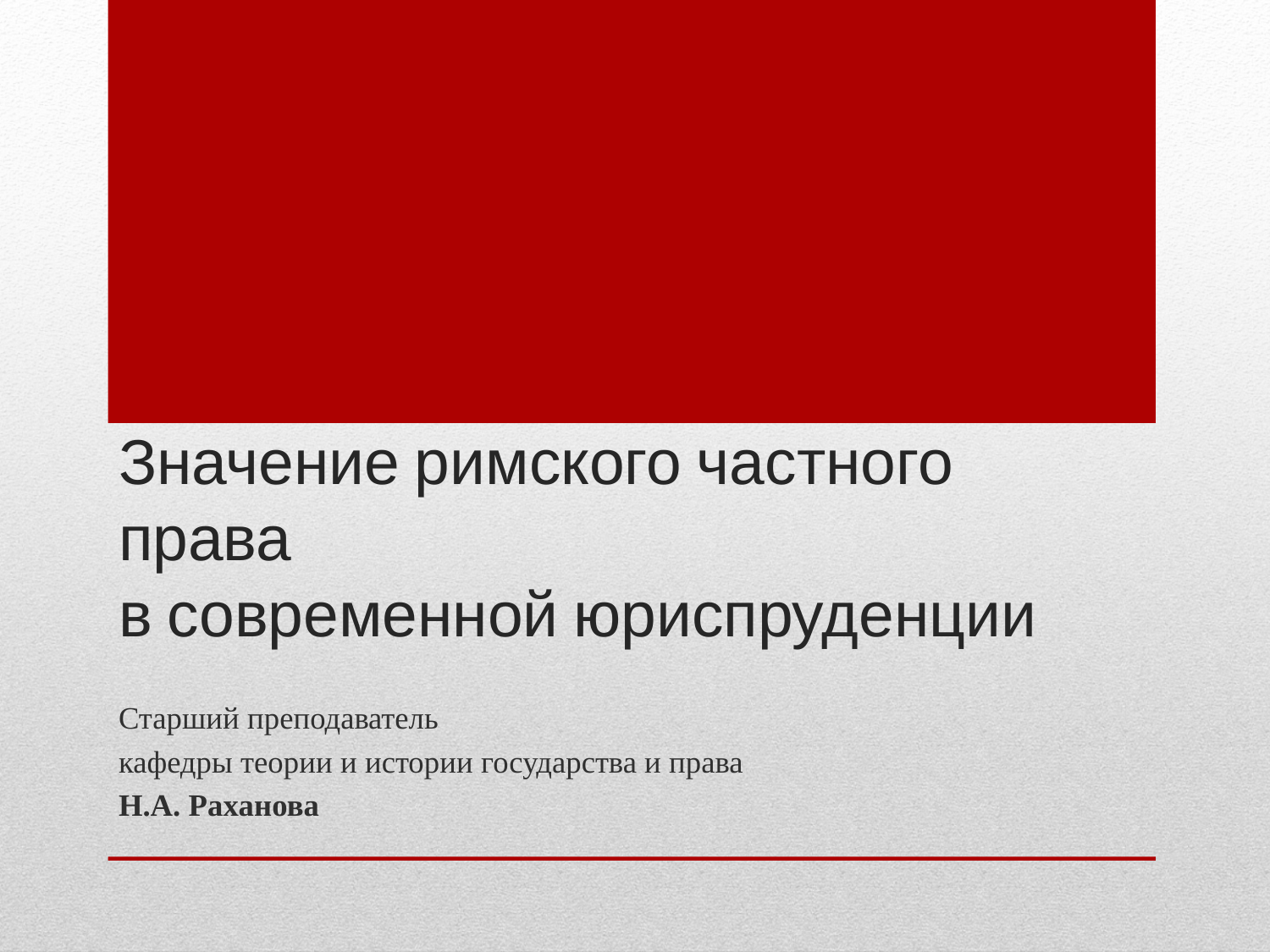

# Значение римского частного права в современной юриспруденции
Старший преподаватель
кафедры теории и истории государства и права
Н.А. Раханова